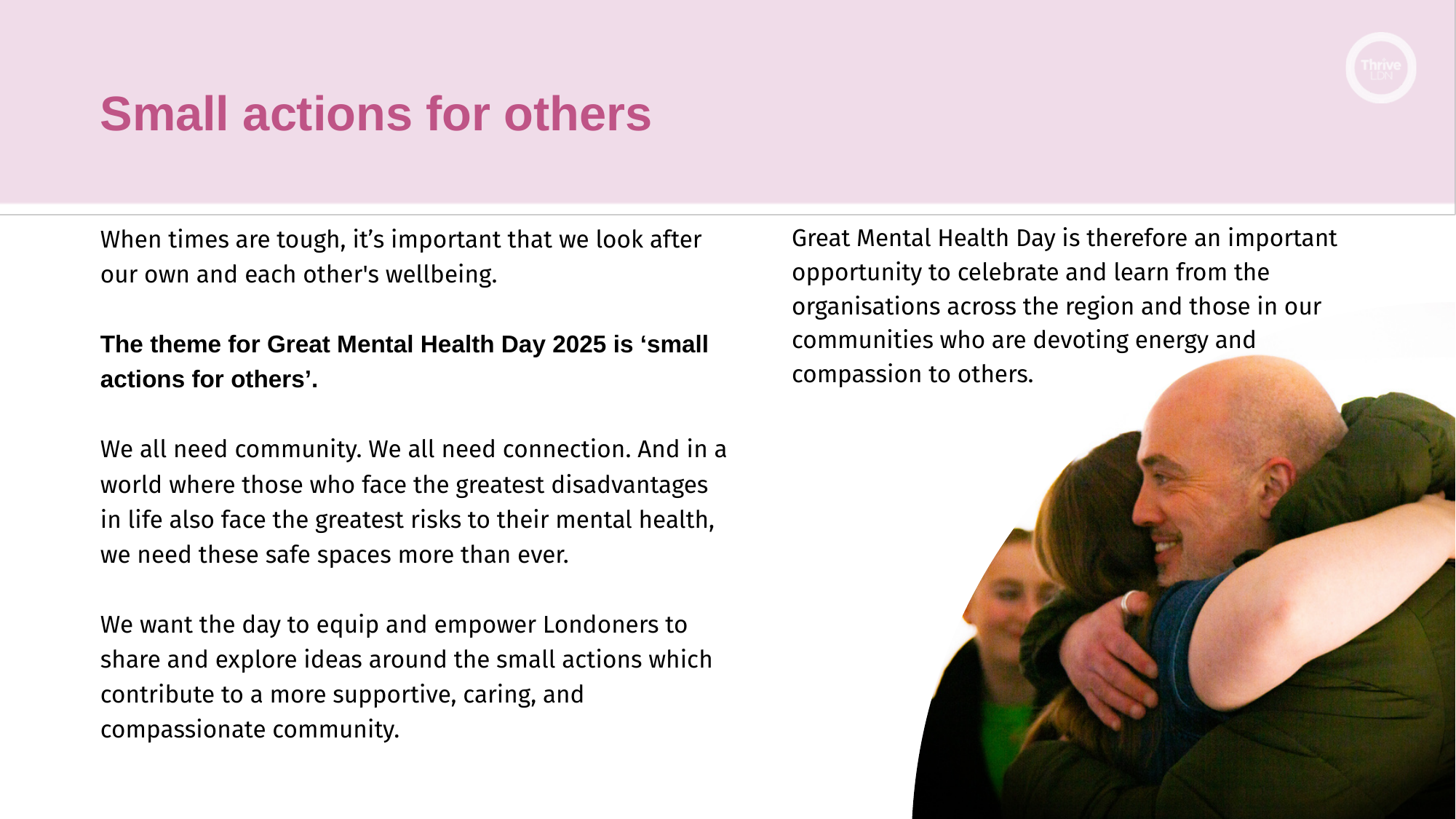

Small actions for others
When times are tough, it’s important that we look after our own and each other's wellbeing. ​

The theme for Great Mental Health Day 2025 is ‘small actions for others’. ​

We all need community. We all need connection. And in a world where those who face the greatest disadvantages in life also face the greatest risks to their mental health, we need these safe spaces more than ever. ​

We want the day to equip and empower Londoners to share and explore ideas around the small actions which contribute to a more supportive, caring, and compassionate community. ​
Great Mental Health Day is therefore an important opportunity to celebrate and learn from the organisations across the region and those in our communities who are devoting energy and compassion to others.